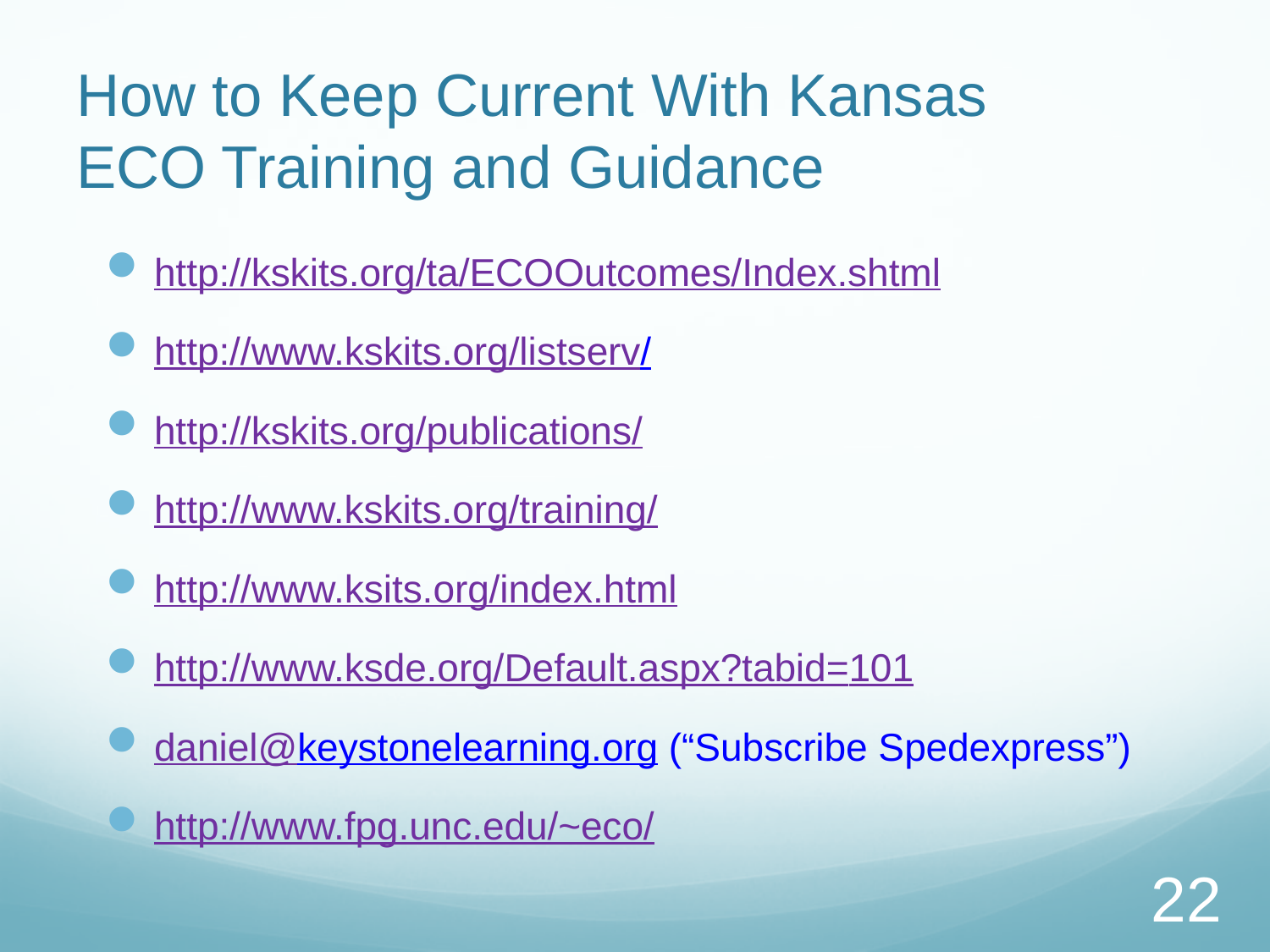

# How to Keep Current With Kansas ECO Training and Guidance
http://kskits.org/ta/ECOOutcomes/Index.shtml
http://www.kskits.org/listserv/
http://kskits.org/publications/
http://www.kskits.org/training/
http://www.ksits.org/index.html
http://www.ksde.org/Default.aspx?tabid=101
daniel@keystonelearning.org (“Subscribe Spedexpress”)
http://www.fpg.unc.edu/~eco/

22